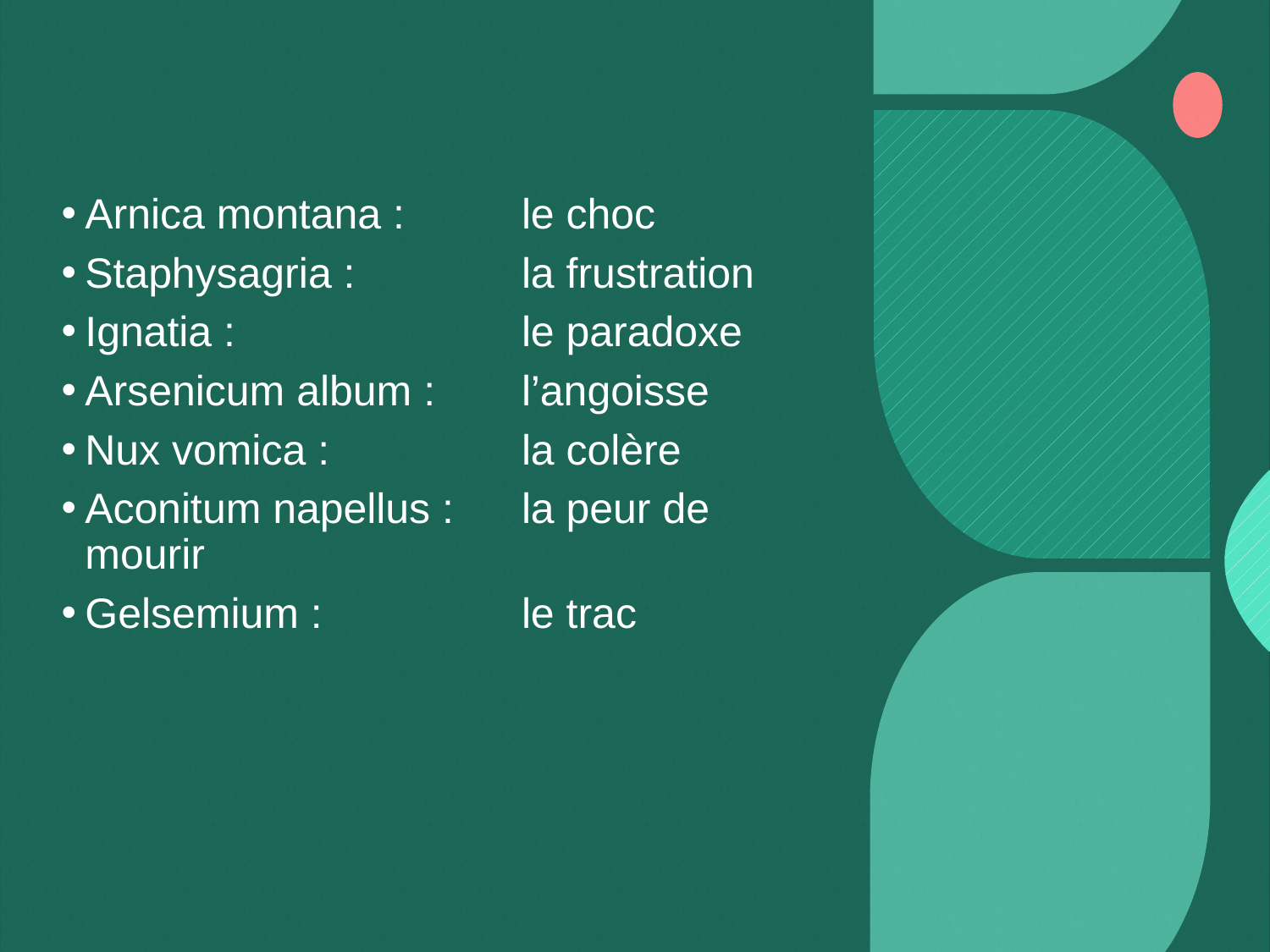

Arnica montana : 	le choc
Staphysagria : 	la frustration
Ignatia : 	le paradoxe
Arsenicum album : 	l’angoisse
Nux vomica : 	la colère
Aconitum napellus : 	la peur de mourir
Gelsemium : 	le trac